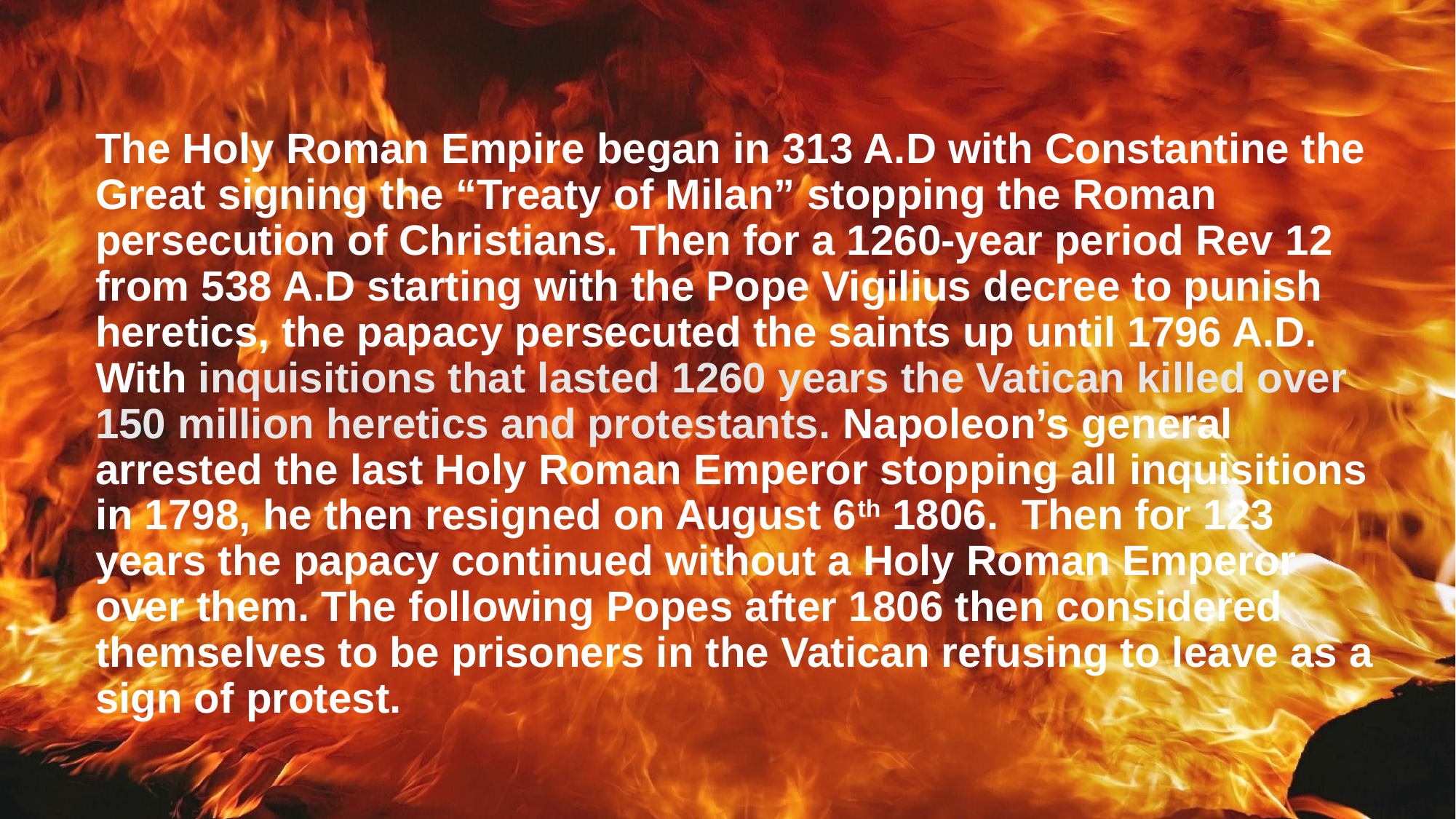

# The Holy Roman Empire began in 313 A.D with Constantine the Great signing the “Treaty of Milan” stopping the Roman persecution of Christians. Then for a 1260-year period Rev 12 from 538 A.D starting with the Pope Vigilius decree to punish heretics, the papacy persecuted the saints up until 1796 A.D. With inquisitions that lasted 1260 years the Vatican killed over 150 million heretics and protestants. Napoleon’s general arrested the last Holy Roman Emperor stopping all inquisitions in 1798, he then resigned on August 6th 1806.  Then for 123 years the papacy continued without a Holy Roman Emperor over them. The following Popes after 1806 then considered themselves to be prisoners in the Vatican refusing to leave as a sign of protest.